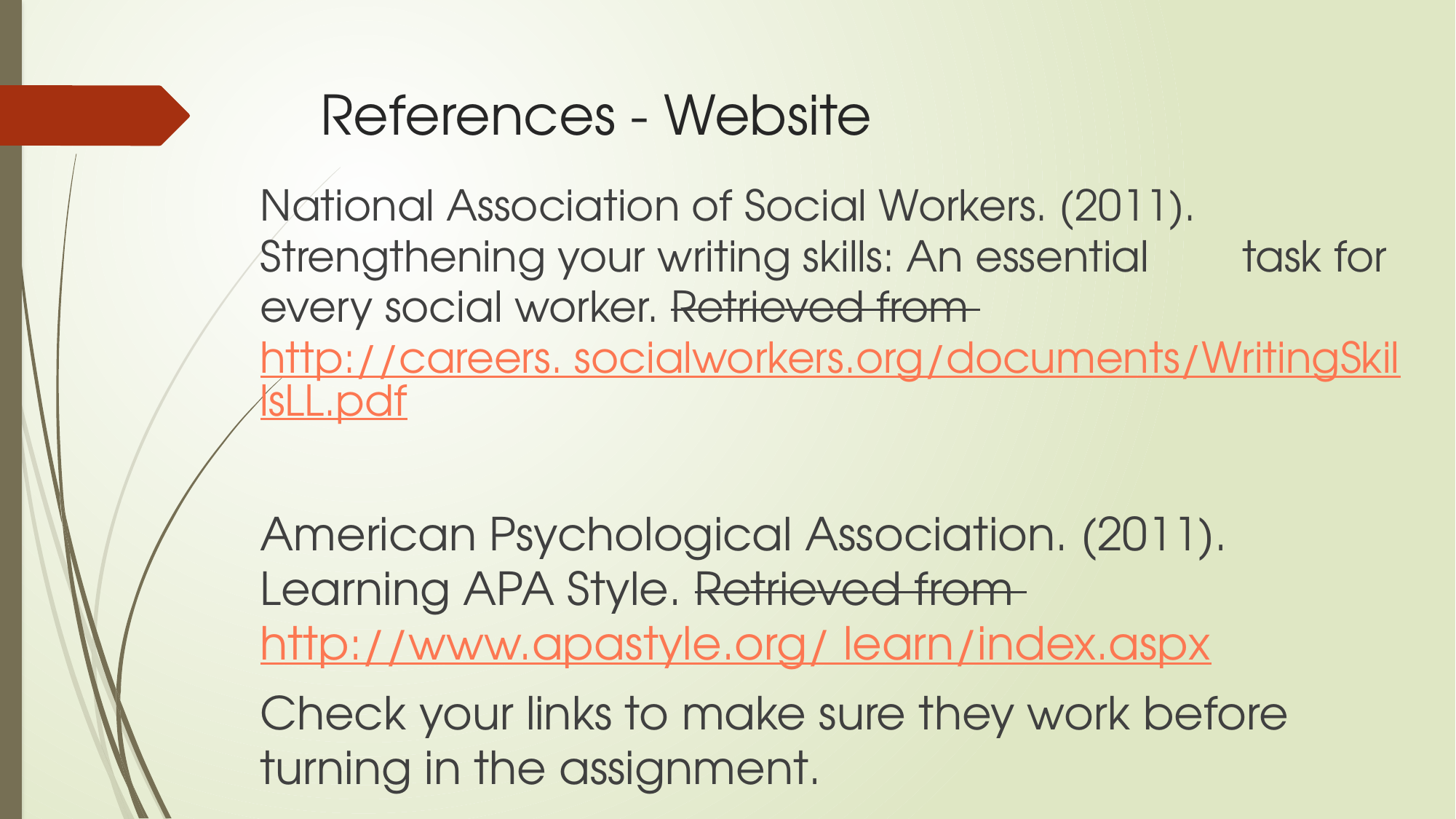

# References - Website
National Association of Social Workers. (2011).  Strengthening your writing skills: An essential 	task for every social worker. Retrieved from http://careers. socialworkers.org/documents/WritingSkillsLL.pdf

American Psychological Association. (2011). Learning APA Style. Retrieved from http://www.apastyle.org/ learn/index.aspx
Check your links to make sure they work before turning in the assignment.